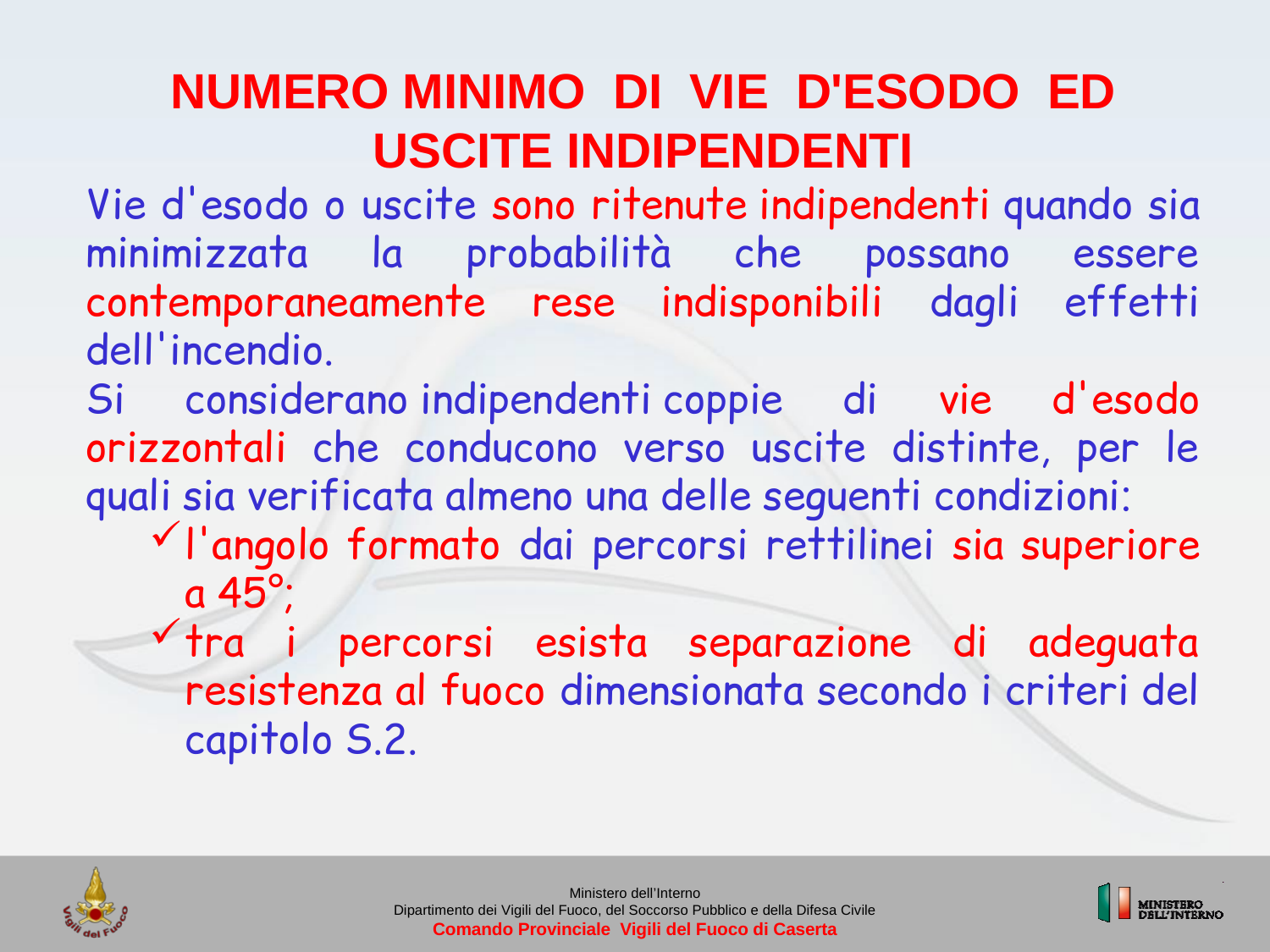

NUMERO MINIMO  DI  VIE  D'ESODO  ED USCITE INDIPENDENTI
Vie d'esodo o uscite sono ritenute indipendenti quando sia minimizzata la probabilità che possano essere contemporaneamente rese indisponibili dagli effetti dell'incendio.
Si considerano indipendenti coppie di vie d'esodo orizzontali che conducono verso uscite distinte, per le quali sia verificata almeno una delle seguenti condizioni:
l'angolo formato dai percorsi rettilinei sia superiore a 45°;
tra i percorsi esista separazione di adeguata resistenza al fuoco dimensionata secondo i criteri del capitolo S.2.

Ministero dell’Interno
Dipartimento dei Vigili del Fuoco, del Soccorso Pubblico e della Difesa Civile
Comando Provinciale  Vigili del Fuoco di Caserta